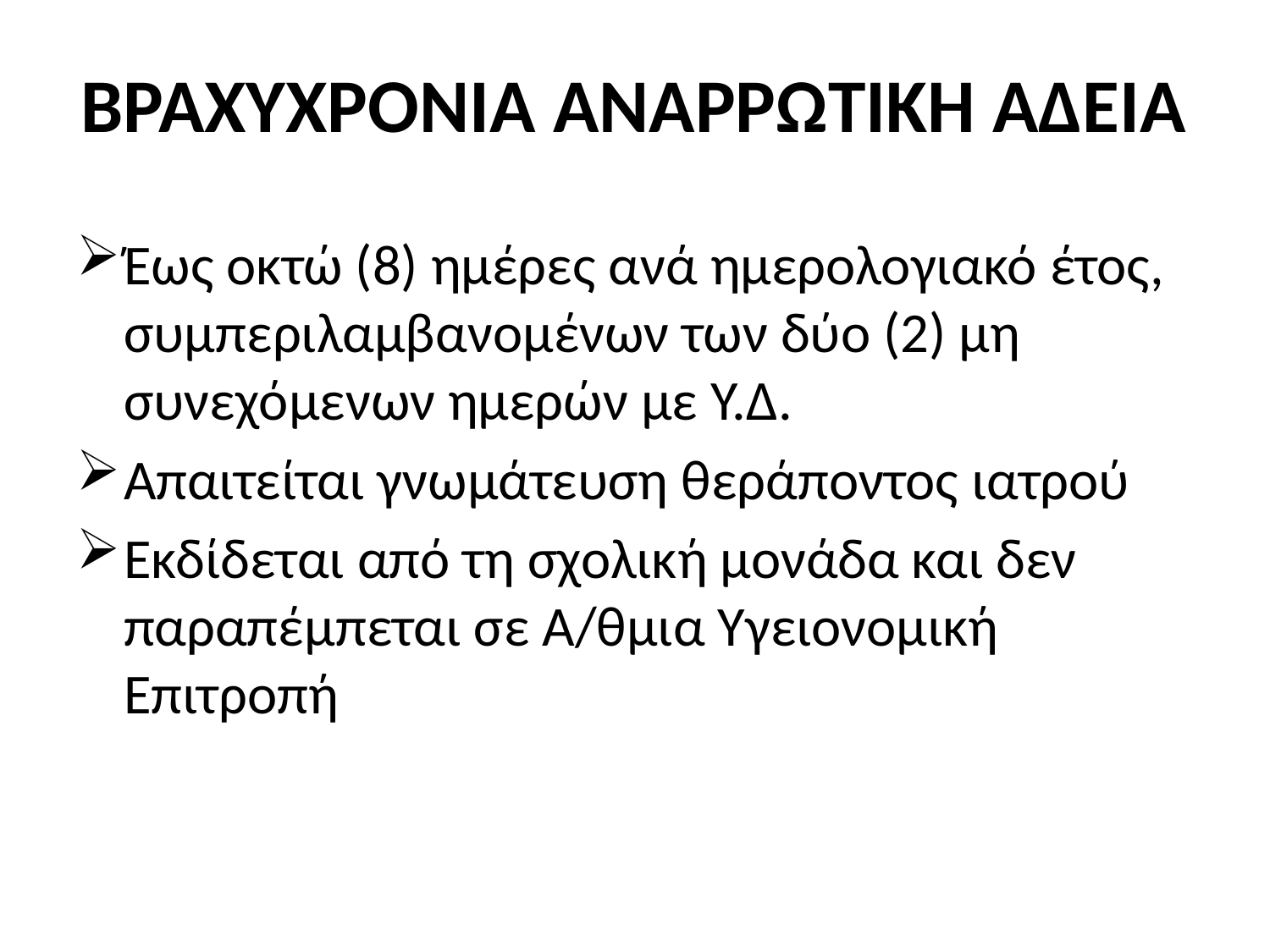

# ΒΡΑΧΥΧΡΟΝΙΑ ΑΝΑΡΡΩΤΙΚΗ ΑΔΕΙΑ
Έως οκτώ (8) ημέρες ανά ημερολογιακό έτος, συμπεριλαμβανομένων των δύο (2) μη συνεχόμενων ημερών με Υ.Δ.
Απαιτείται γνωμάτευση θεράποντος ιατρού
Εκδίδεται από τη σχολική μονάδα και δεν παραπέμπεται σε Α/θμια Υγειονομική Επιτροπή